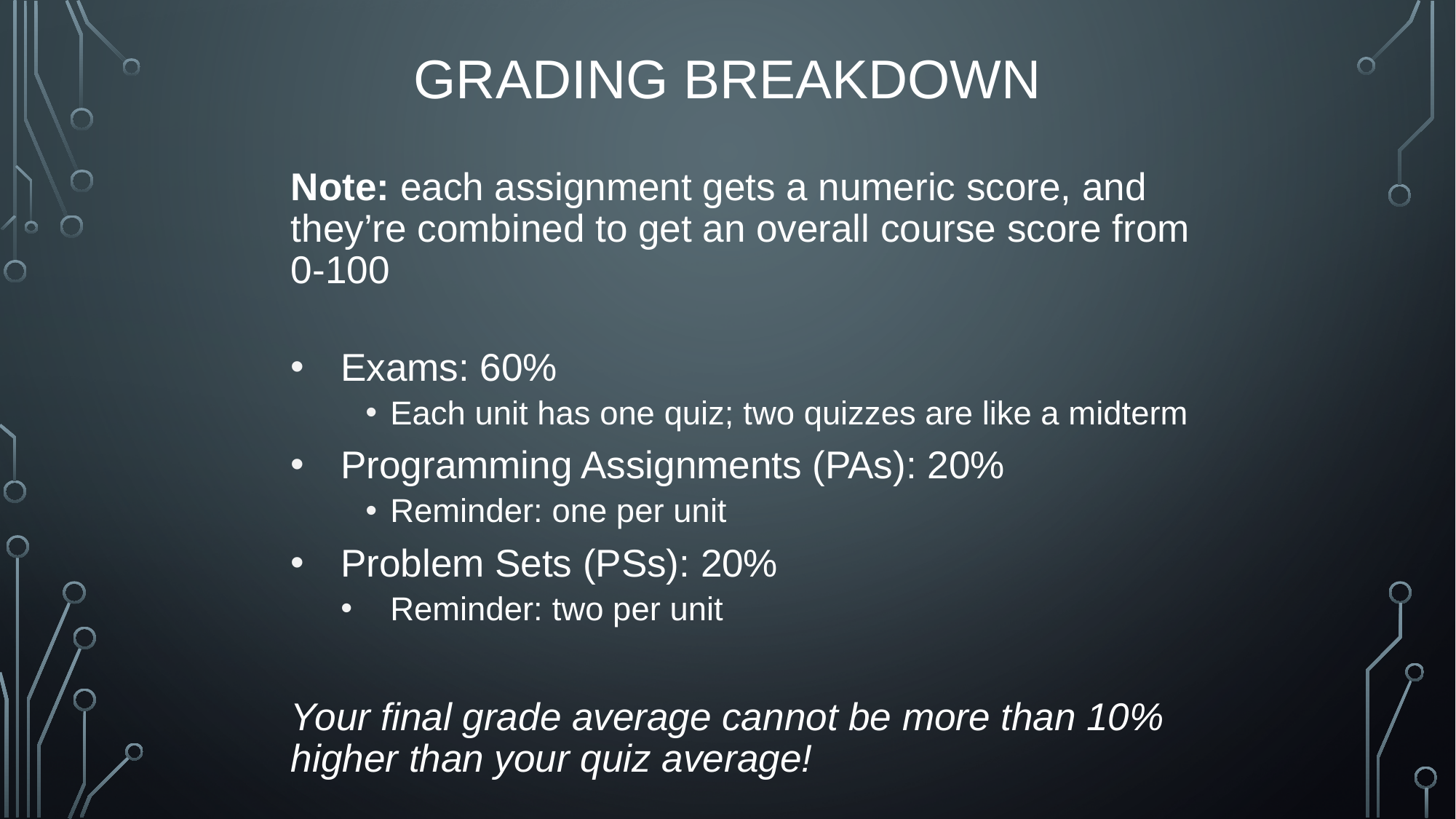

# Grading Breakdown
Note: each assignment gets a numeric score, and they’re combined to get an overall course score from 0-100

Exams: 60%
Each unit has one quiz; two quizzes are like a midterm
Programming Assignments (PAs): 20%
Reminder: one per unit
Problem Sets (PSs): 20%
Reminder: two per unit

Your final grade average cannot be more than 10% higher than your quiz average!